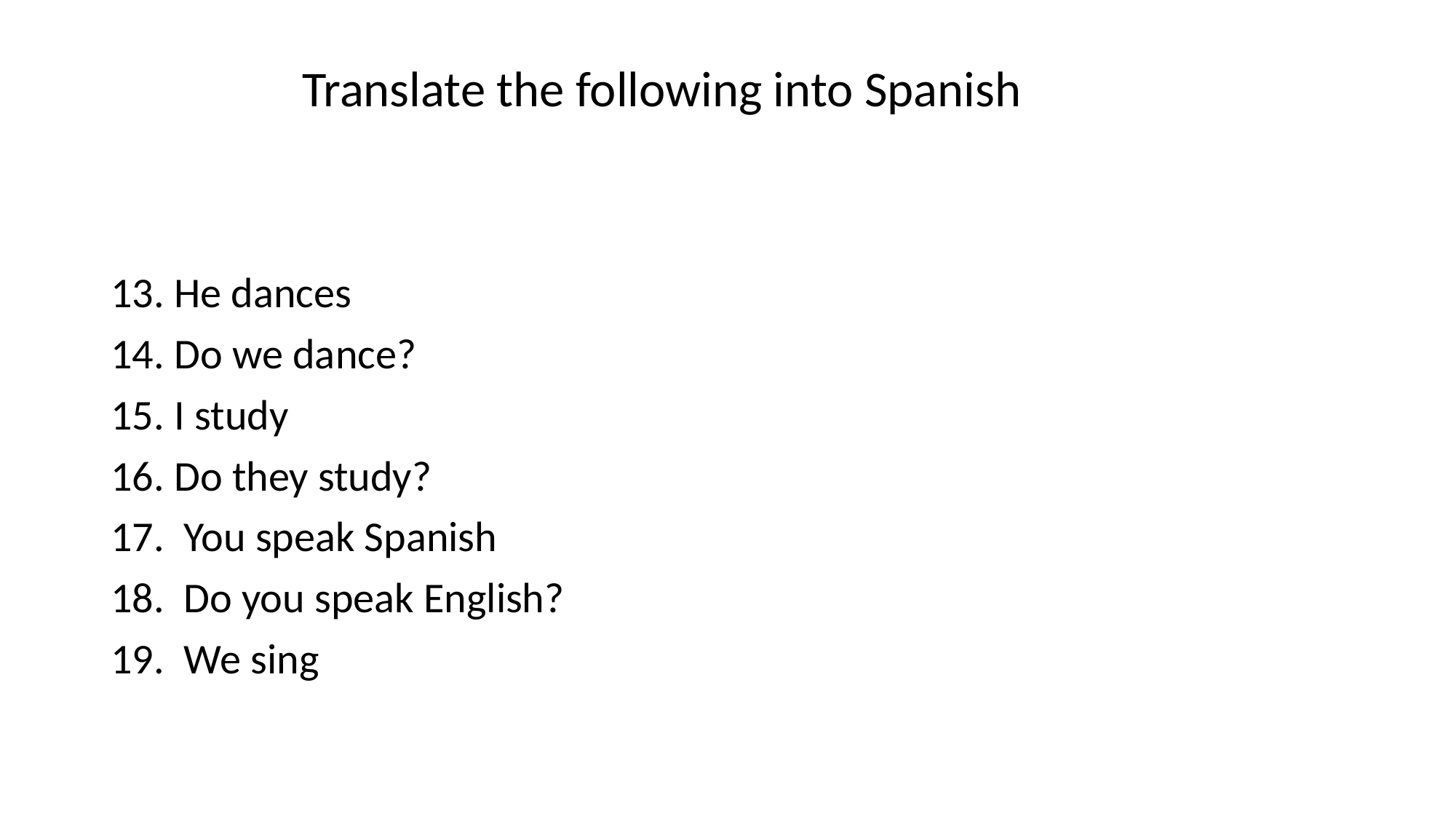

Translate the following into Spanish
13. He dances
14. Do we dance?
15. I study
16. Do they study?
17.  You speak Spanish
18.  Do you speak English?
19.  We sing